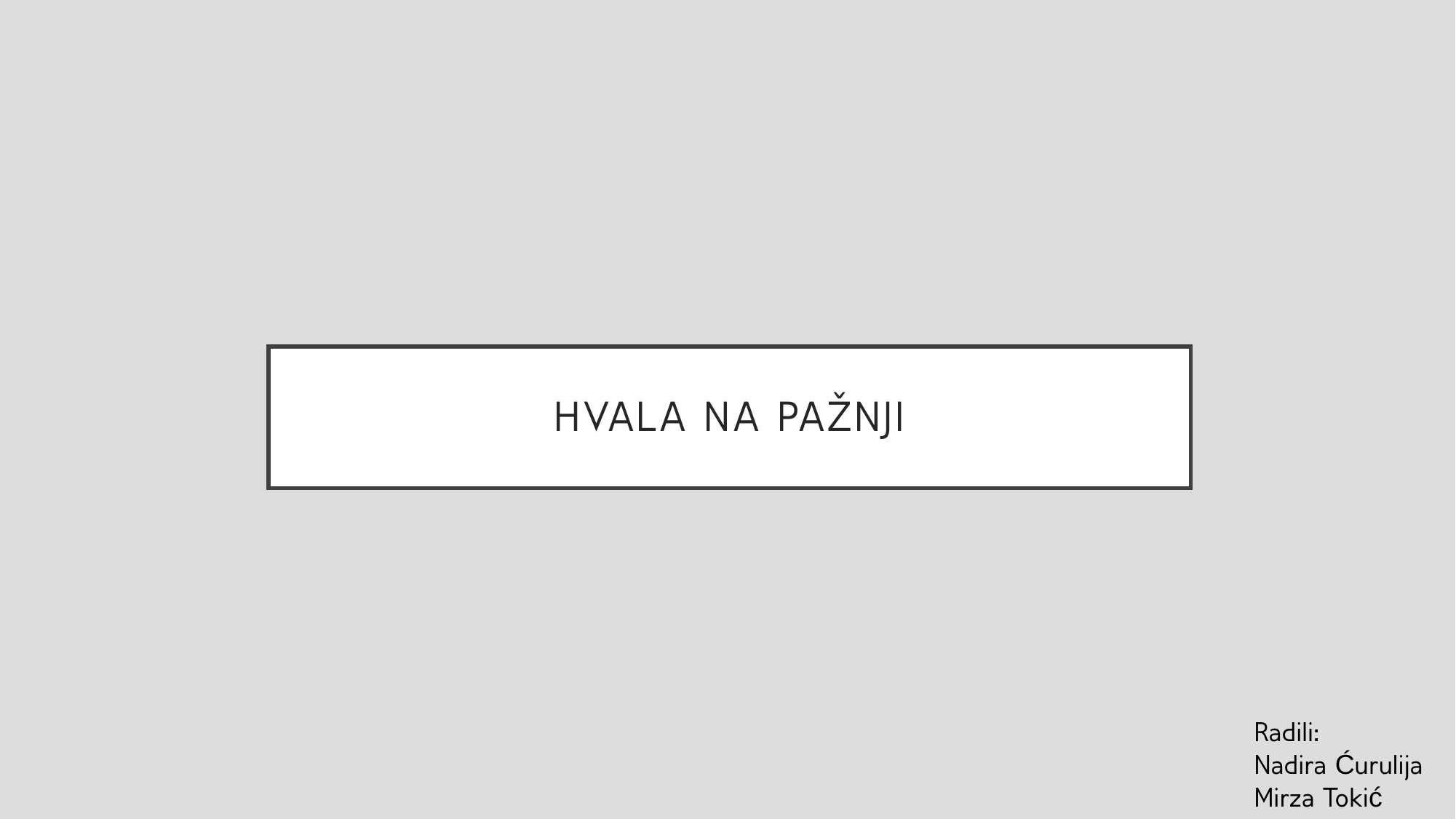

# Hvala na pažnji
Radili:
Nadira Ćurulija
Mirza Tokić